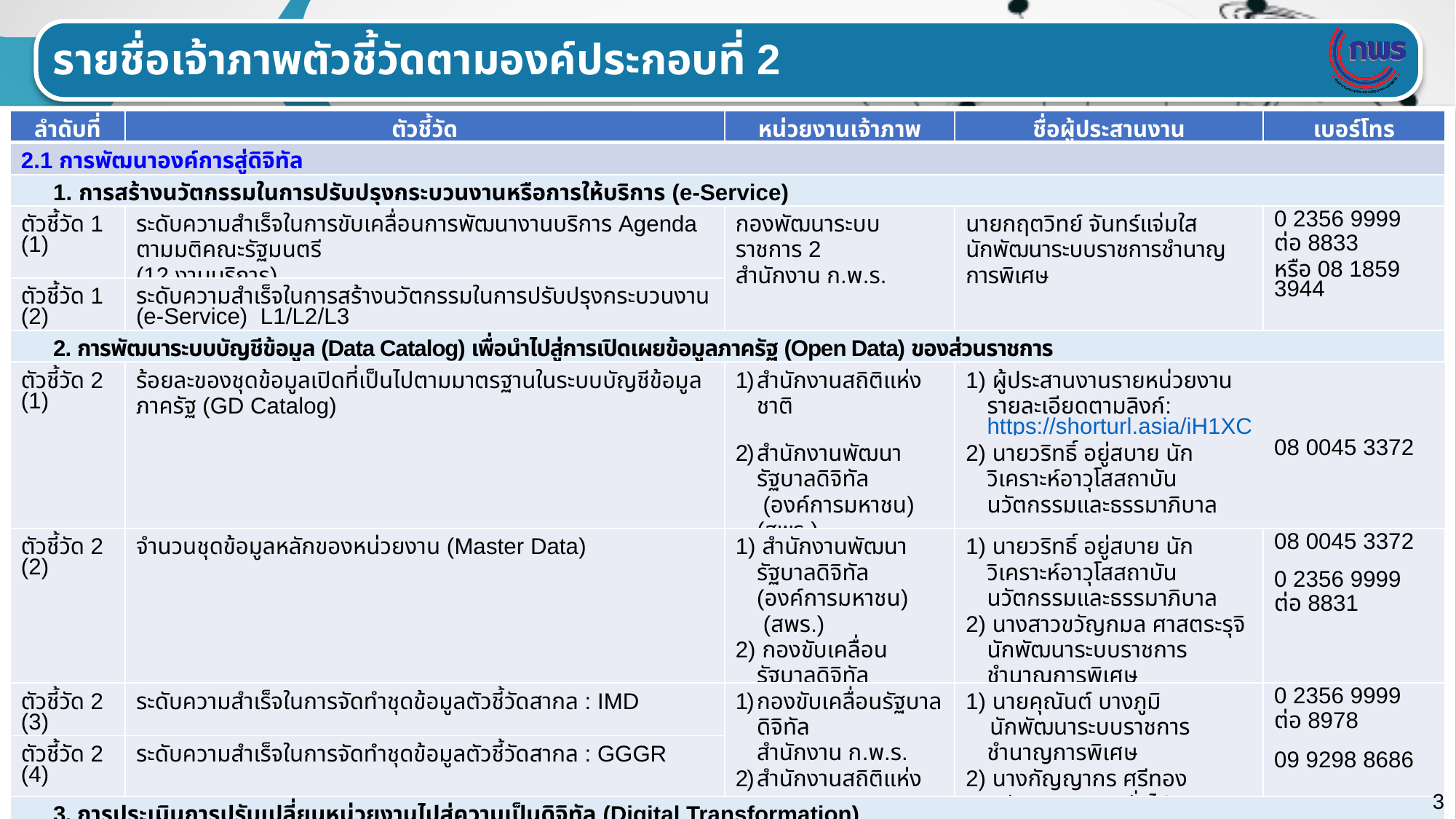

รายชื่อเจ้าภาพตัวชี้วัดตามองค์ประกอบที่ 2
| ลำดับที่ | ตัวชี้วัด | หน่วยงานเจ้าภาพ | ชื่อผู้ประสานงาน | เบอร์โทร |
| --- | --- | --- | --- | --- |
| 2.1 การพัฒนาองค์การสู่ดิจิทัล |  |  |  |  |
| 1. การสร้างนวัตกรรมในการปรับปรุงกระบวนงานหรือการให้บริการ (e-Service) |  |  |  |  |
| ตัวชี้วัด 1 (1) | ระดับความสำเร็จในการขับเคลื่อนการพัฒนางานบริการ Agenda ตามมติคณะรัฐมนตรี (12 งานบริการ) | กองพัฒนาระบบราชการ 2 สำนักงาน ก.พ.ร. | นายกฤตวิทย์ จันทร์แจ่มใส นักพัฒนาระบบราชการชำนาญการพิเศษ | 0 2356 9999 ต่อ 8833 หรือ 08 1859 3944 |
| ตัวชี้วัด 1 (2) | ระดับความสำเร็จในการสร้างนวัตกรรมในการปรับปรุงกระบวนงาน (e-Service) L1/L2/L3 |  |  |  |
| 2. การพัฒนาระบบบัญชีข้อมูล (Data Catalog) เพื่อนำไปสู่การเปิดเผยข้อมูลภาครัฐ (Open Data) ของส่วนราชการ |  |  |  |  |
| ตัวชี้วัด 2 (1) | ร้อยละของชุดข้อมูลเปิดที่เป็นไปตามมาตรฐานในระบบบัญชีข้อมูลภาครัฐ (GD Catalog) | สำนักงานสถิติแห่งชาติ | 1) ผู้ประสานงานรายหน่วยงาน รายละเอียดตามลิงก์: https://shorturl.asia/iH1XC |  |
|  |  | สำนักงานพัฒนารัฐบาลดิจิทัล (องค์การมหาชน) (สพร.) | 2) นายวริทธิ์ อยู่สบาย นักวิเคราะห์อาวุโสสถาบันนวัตกรรมและธรรมาภิบาล | 08 0045 3372 |
| ตัวชี้วัด 2 (2) | จำนวนชุดข้อมูลหลักของหน่วยงาน (Master Data) | 1) สำนักงานพัฒนารัฐบาลดิจิทัล (องค์การมหาชน) (สพร.) 2) กองขับเคลื่อนรัฐบาลดิจิทัล สำนักงาน ก.พ.ร. | 1) นายวริทธิ์ อยู่สบาย นักวิเคราะห์อาวุโสสถาบันนวัตกรรมและธรรมาภิบาล 2) นางสาวขวัญกมล ศาสตระรุจิ นักพัฒนาระบบราชการชำนาญการพิเศษ | 08 0045 3372 0 2356 9999 ต่อ 8831 |
| ตัวชี้วัด 2 (3) | ระดับความสำเร็จในการจัดทำชุดข้อมูลตัวชี้วัดสากล : IMD | กองขับเคลื่อนรัฐบาลดิจิทัล สำนักงาน ก.พ.ร. สำนักงานสถิติแห่งชาติ | 1) นายคุณันต์ บางภูมิ นักพัฒนาระบบราชการชำนาญการพิเศษ 2) นางกัญญากร ศรีทอง พนักงานบริหารทั่วไป | 0 2356 9999 ต่อ 8978 09 9298 8686 |
| ตัวชี้วัด 2 (4) | ระดับความสำเร็จในการจัดทำชุดข้อมูลตัวชี้วัดสากล : GGGR |  |  |  |
| 3. การประเมินการปรับเปลี่ยนหน่วยงานไปสู่ความเป็นดิจิทัล (Digital Transformation) |  |  |  |  |
| ตัวชี้วัด 3 (1) | ระดับความพร้อมรัฐบาลดิจิทัลหน่วยงานภาครัฐของประเทศไทย | สำนักงานพัฒนารัฐบาลดิจิทัล (องค์การมหาชน) (สพร.) | ดร. ธนกร ลิ้มศรัณย์ | 08 0045 3378 |
| ตัวชี้วัด 3 (2) | คะแนนความพร้อมรัฐบาลดิจิทัลหน่วยงานภาครัฐของประเทศไทย |  |  |  |
| 2.2 การประเมินสถานะของหน่วยงานในการเป็นระบบราชการ 4.0 (PMQA 4.0) |  |  |  |  |
|  | คะแนนการประเมินสถานะของหน่วยงานในการเป็นระบบราชการ 4.0 (PMQA 4.0) | กองนวัตกรรมบริการภาครัฐ สำนักงาน ก.พ.ร. | นางสาวอรญาณี สุนทรัช นักพัฒนาระบบราชการชำนาญการ | 0 2356 9999 ต่อ 8989 หรือ 09 5556 9247 |
3